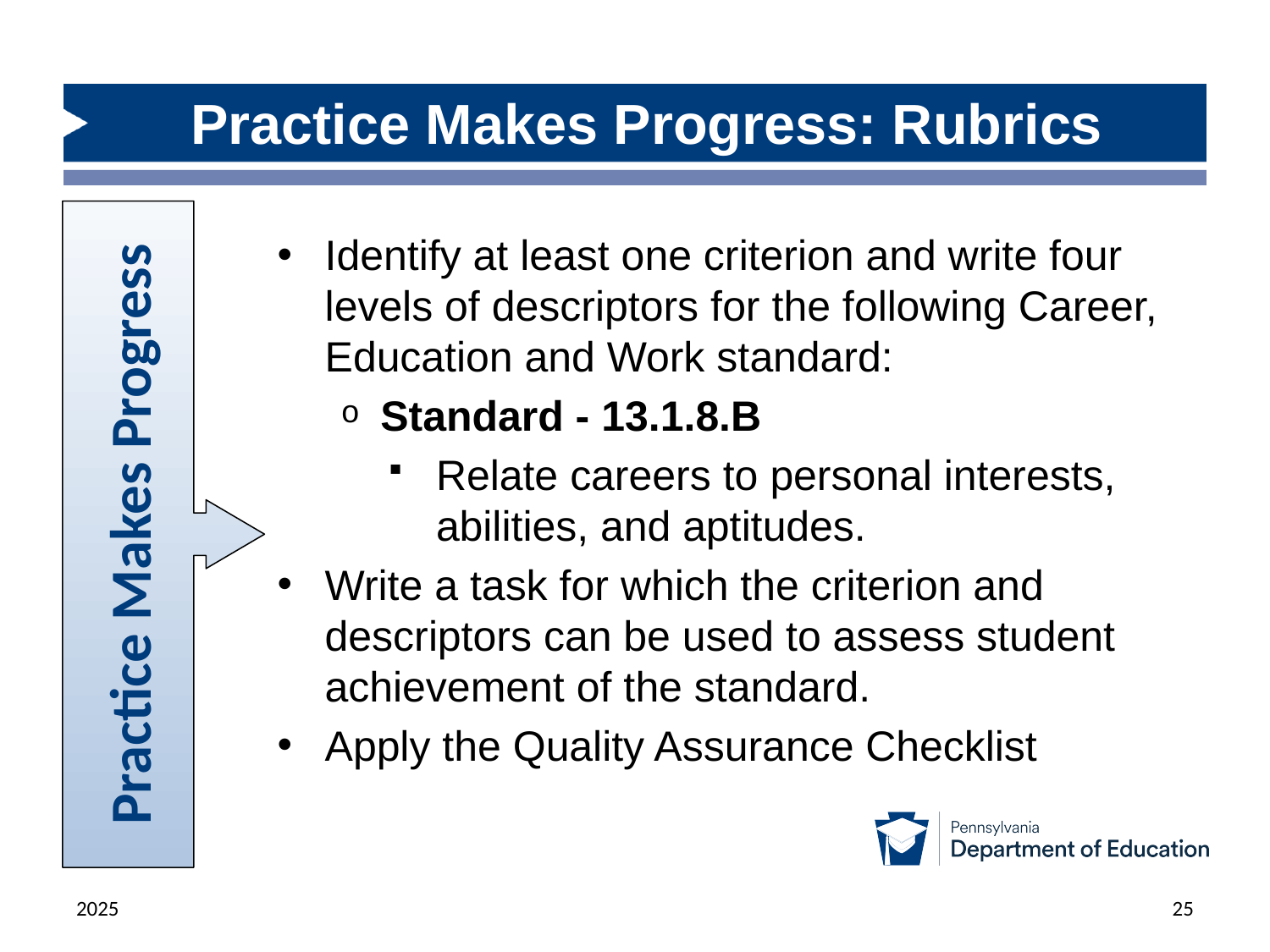

# Practice Makes Progress: Rubrics
Practice Makes Progress
Identify at least one criterion and write four levels of descriptors for the following Career, Education and Work standard:
Standard - 13.1.8.B
Relate careers to personal interests, abilities, and aptitudes.
Write a task for which the criterion and descriptors can be used to assess student achievement of the standard.
Apply the Quality Assurance Checklist
2025
25